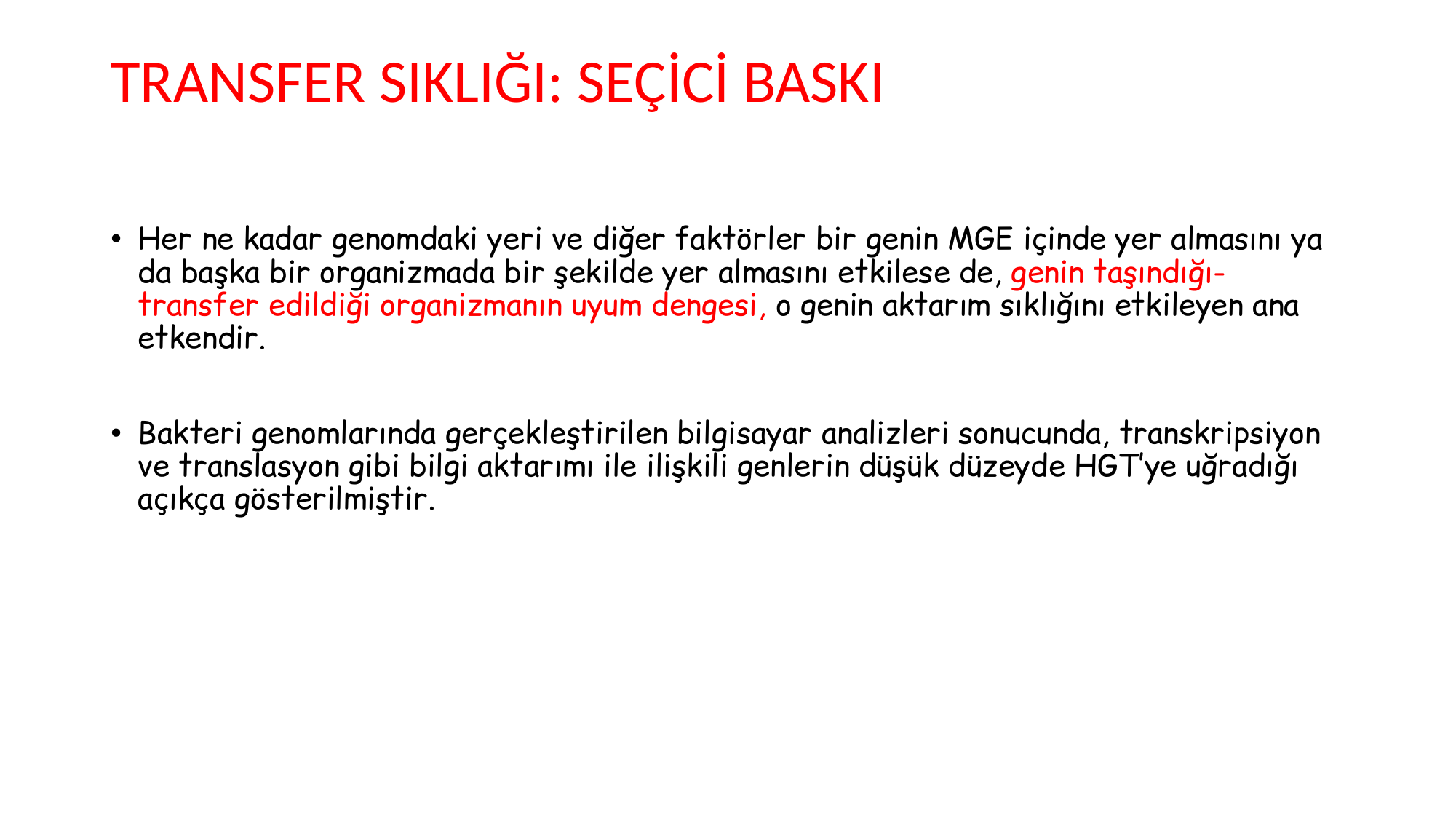

# TRANSFER SIKLIĞI: SEÇİCİ BASKI
Her ne kadar genomdaki yeri ve diğer faktörler bir genin MGE içinde yer almasını ya da başka bir organizmada bir şekilde yer almasını etkilese de, genin taşındığı-transfer edildiği organizmanın uyum dengesi, o genin aktarım sıklığını etkileyen ana etkendir.

Bakteri genomlarında gerçekleştirilen bilgisayar analizleri sonucunda, transkripsiyon ve translasyon gibi bilgi aktarımı ile ilişkili genlerin düşük düzeyde HGT’ye uğradığı açıkça gösterilmiştir.